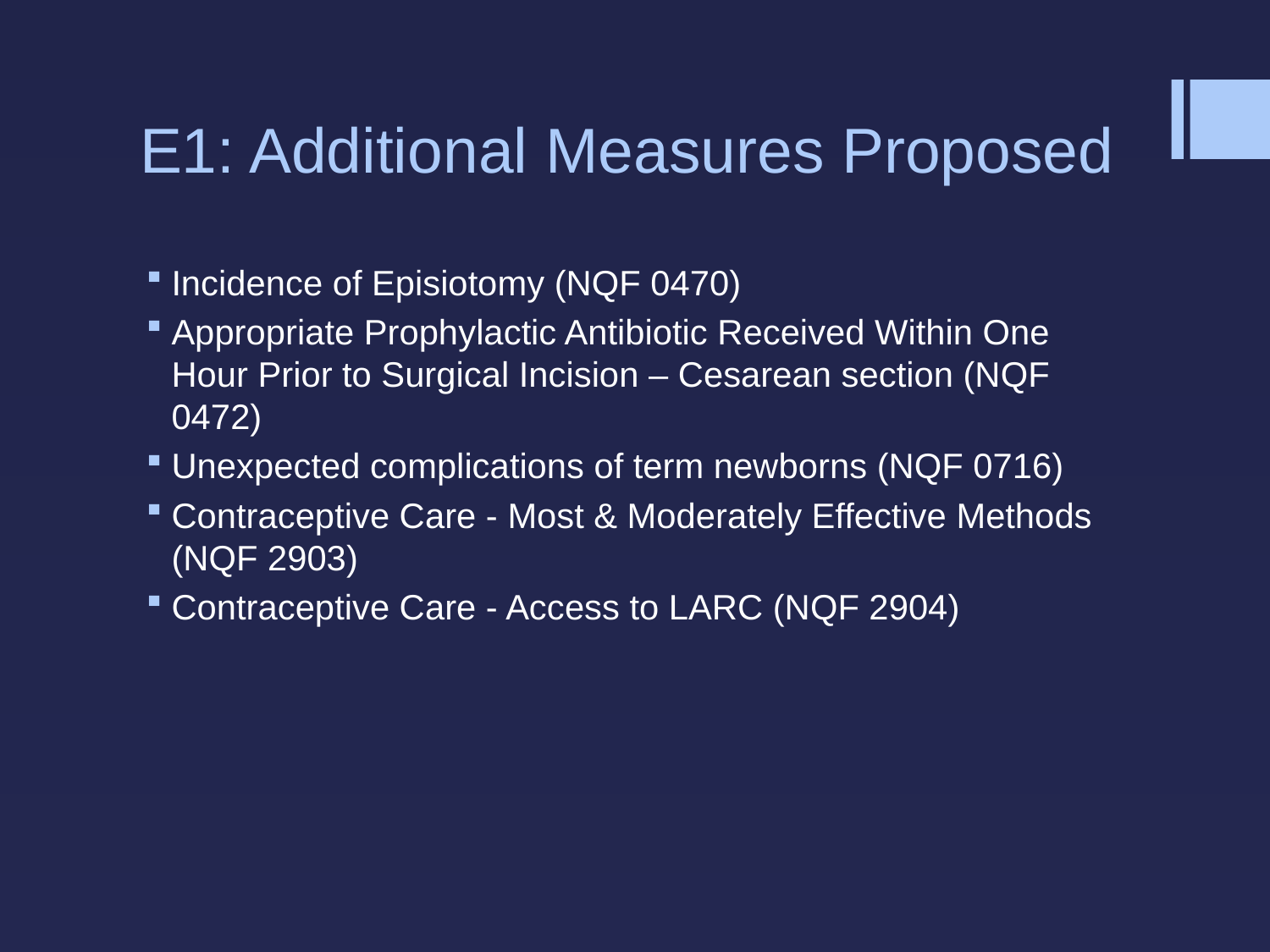

# E1: Additional Measures Proposed
Incidence of Episiotomy (NQF 0470)
Appropriate Prophylactic Antibiotic Received Within One Hour Prior to Surgical Incision – Cesarean section (NQF 0472)
Unexpected complications of term newborns (NQF 0716)
Contraceptive Care - Most & Moderately Effective Methods (NQF 2903)
Contraceptive Care - Access to LARC (NQF 2904)